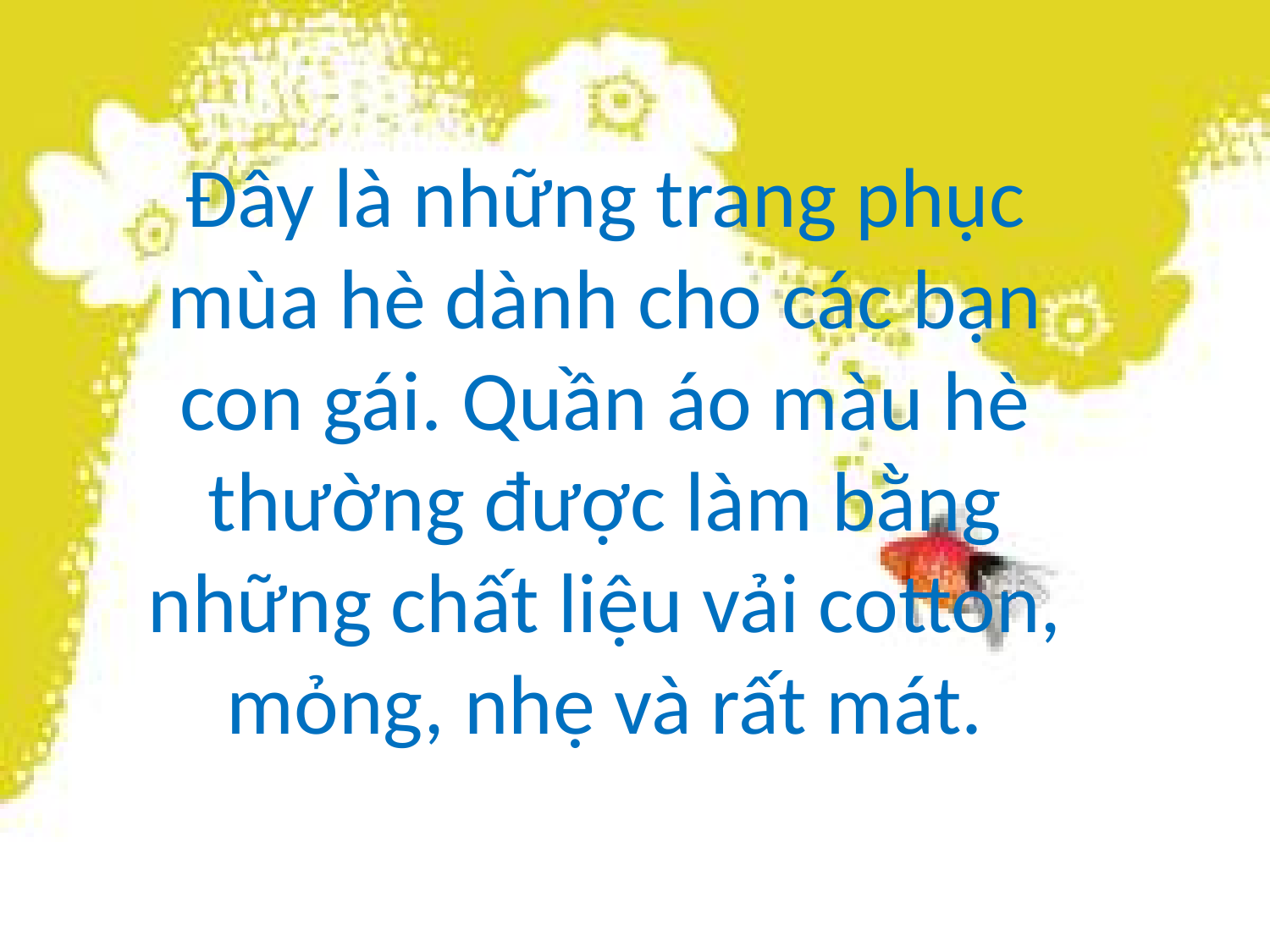

Đây là những trang phục mùa hè dành cho các bạn con gái. Quần áo màu hè thường được làm bằng những chất liệu vải cotton, mỏng, nhẹ và rất mát.